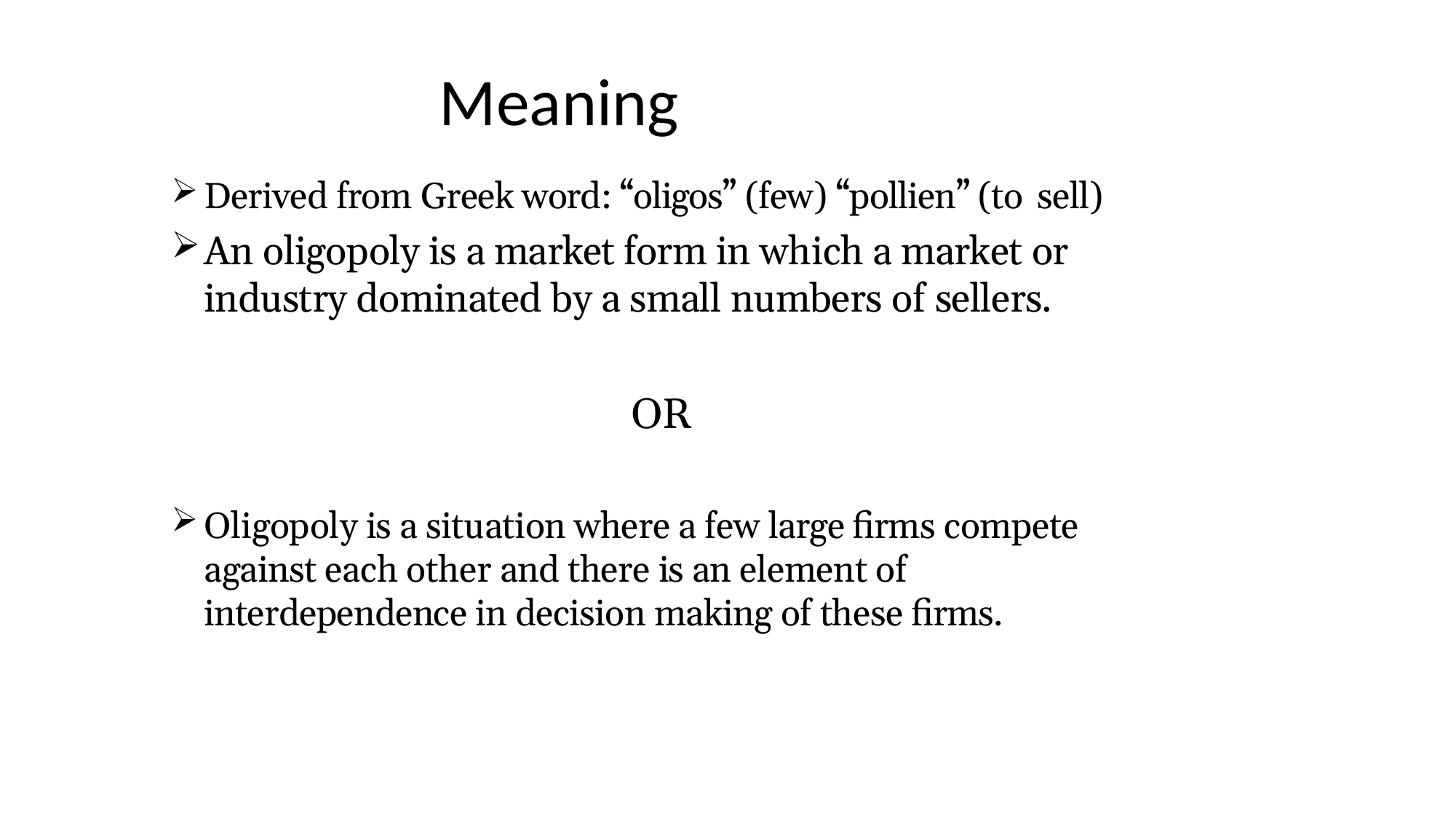

# Meaning
Derived from Greek word: “oligos” (few) “pollien” (to sell)
An oligopoly is a market form in which a market or  industry dominated by a small numbers of sellers.

OR

Oligopoly is a situation where a few large firms compete  against each other and there is an element of  interdependence in decision making of these firms.